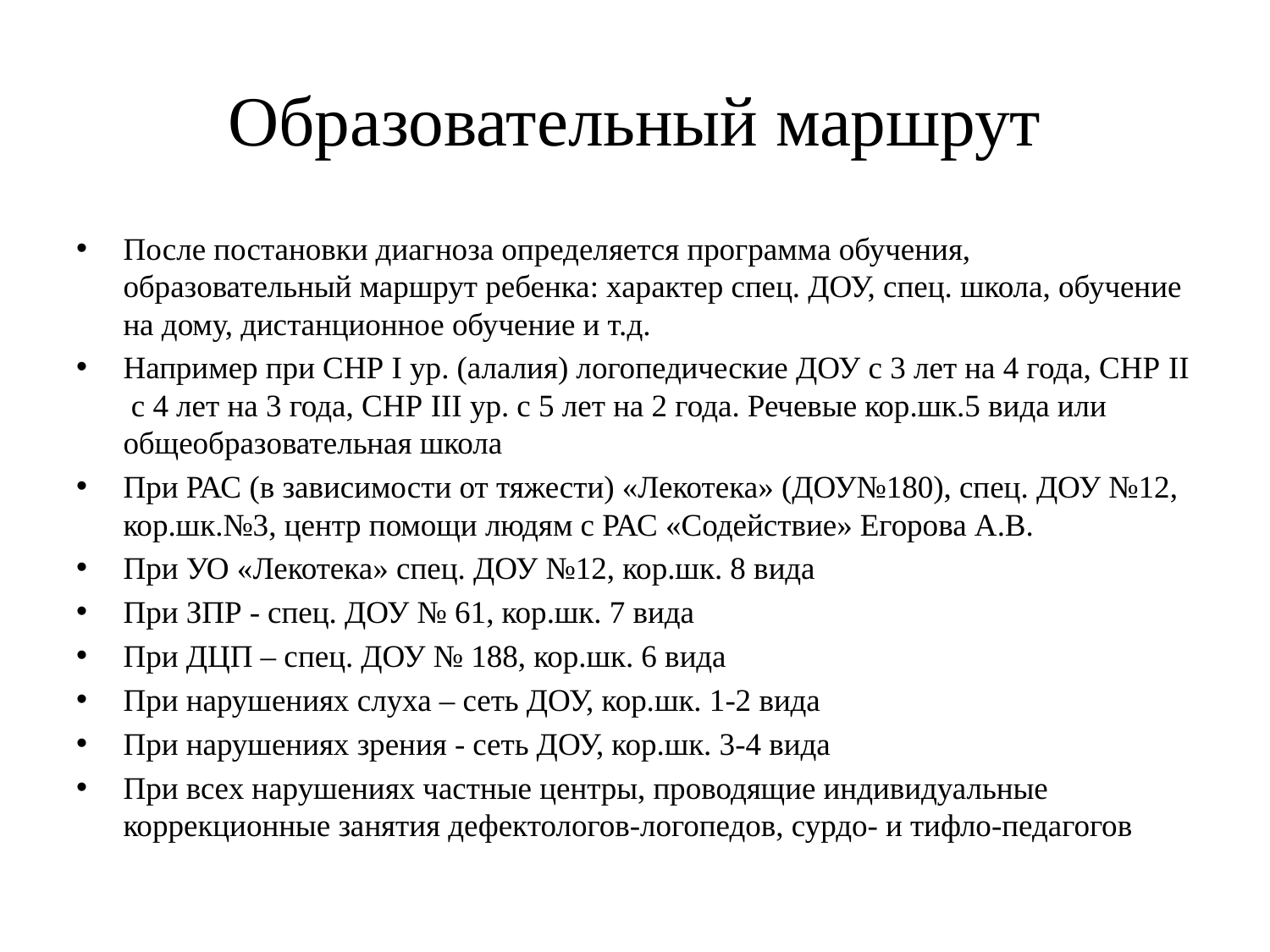

# Образовательный маршрут
После постановки диагноза определяется программа обучения, образовательный маршрут ребенка: характер спец. ДОУ, спец. школа, обучение на дому, дистанционное обучение и т.д.
Например при СНР I ур. (алалия) логопедические ДОУ с 3 лет на 4 года, СНР II  с 4 лет на 3 года, СНР III ур. с 5 лет на 2 года. Речевые кор.шк.5 вида или общеобразовательная школа
При РАС (в зависимости от тяжести) «Лекотека» (ДОУ№180), спец. ДОУ №12, кор.шк.№3, центр помощи людям с РАС «Содействие» Егорова А.В.
При УО «Лекотека» спец. ДОУ №12, кор.шк. 8 вида
При ЗПР - спец. ДОУ № 61, кор.шк. 7 вида
При ДЦП – спец. ДОУ № 188, кор.шк. 6 вида
При нарушениях слуха – сеть ДОУ, кор.шк. 1-2 вида
При нарушениях зрения - сеть ДОУ, кор.шк. 3-4 вида
При всех нарушениях частные центры, проводящие индивидуальные коррекционные занятия дефектологов-логопедов, сурдо- и тифло-педагогов